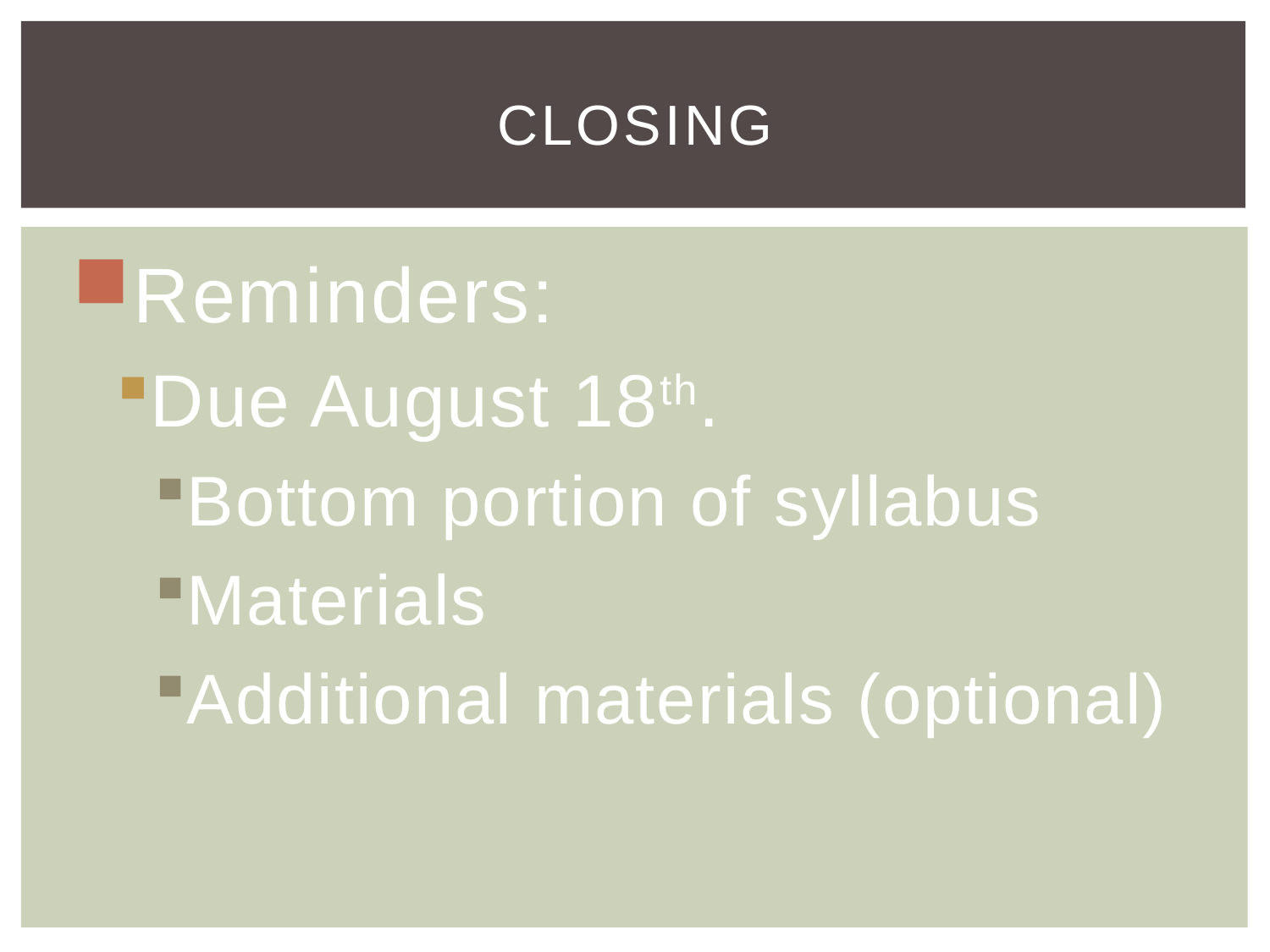

# Closing
Reminders:
Due August 18th.
Bottom portion of syllabus
Materials
Additional materials (optional)